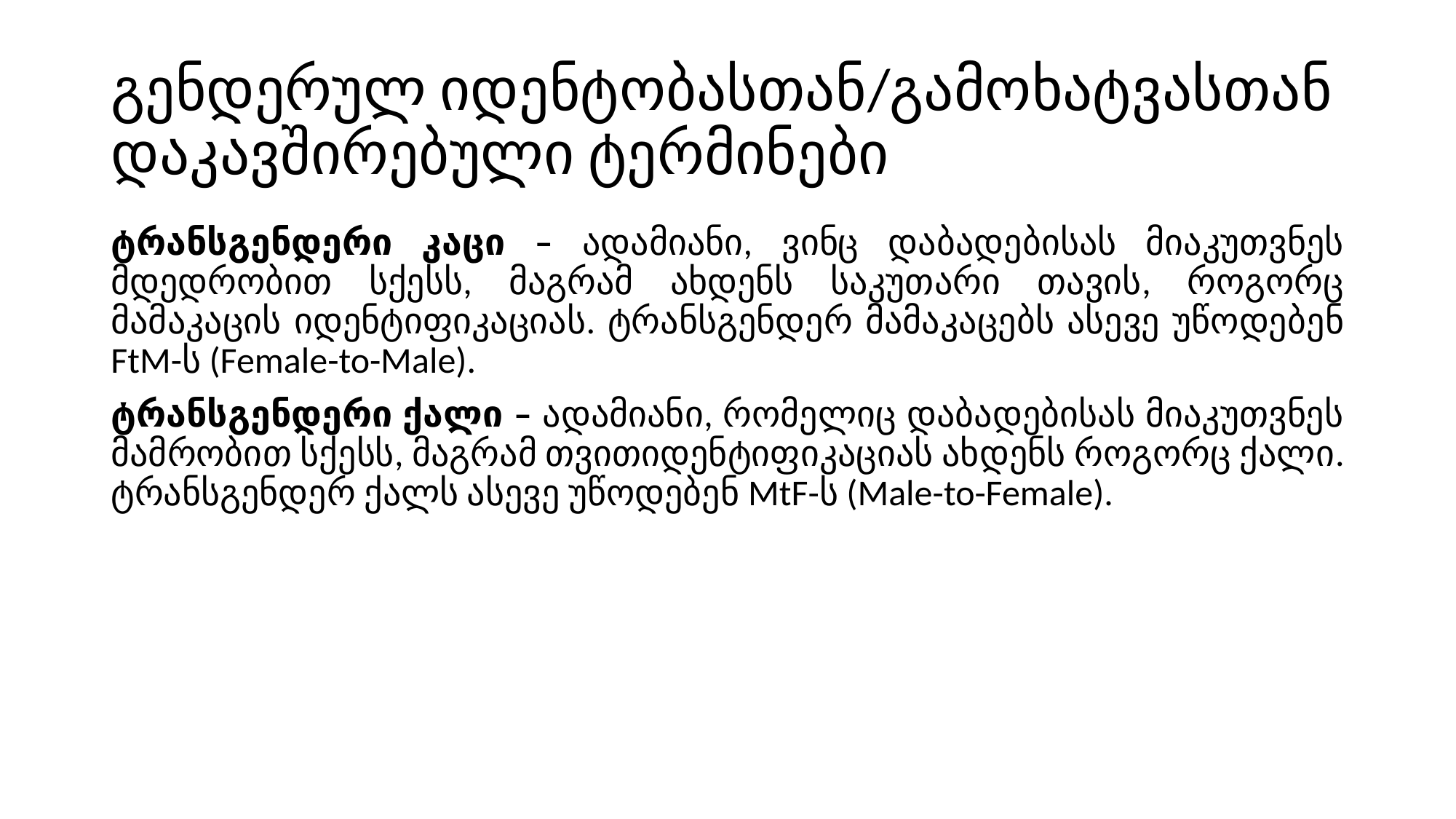

# გენდერულ იდენტობასთან/გამოხატვასთან დაკავშირებული ტერმინები
ტრანსგენდერი კაცი – ადამიანი, ვინც დაბადებისას მიაკუთვნეს მდედრობით სქესს, მაგრამ ახდენს საკუთარი თავის, როგორც მამაკაცის იდენტიფიკაციას. ტრანსგენდერ მამაკაცებს ასევე უწოდებენ FtM-ს (Female-to-Male).
ტრანსგენდერი ქალი – ადამიანი, რომელიც დაბადებისას მიაკუთვნეს მამრობით სქესს, მაგრამ თვითიდენტიფიკაციას ახდენს როგორც ქალი. ტრანსგენდერ ქალს ასევე უწოდებენ MtF-ს (Male-to-Female).